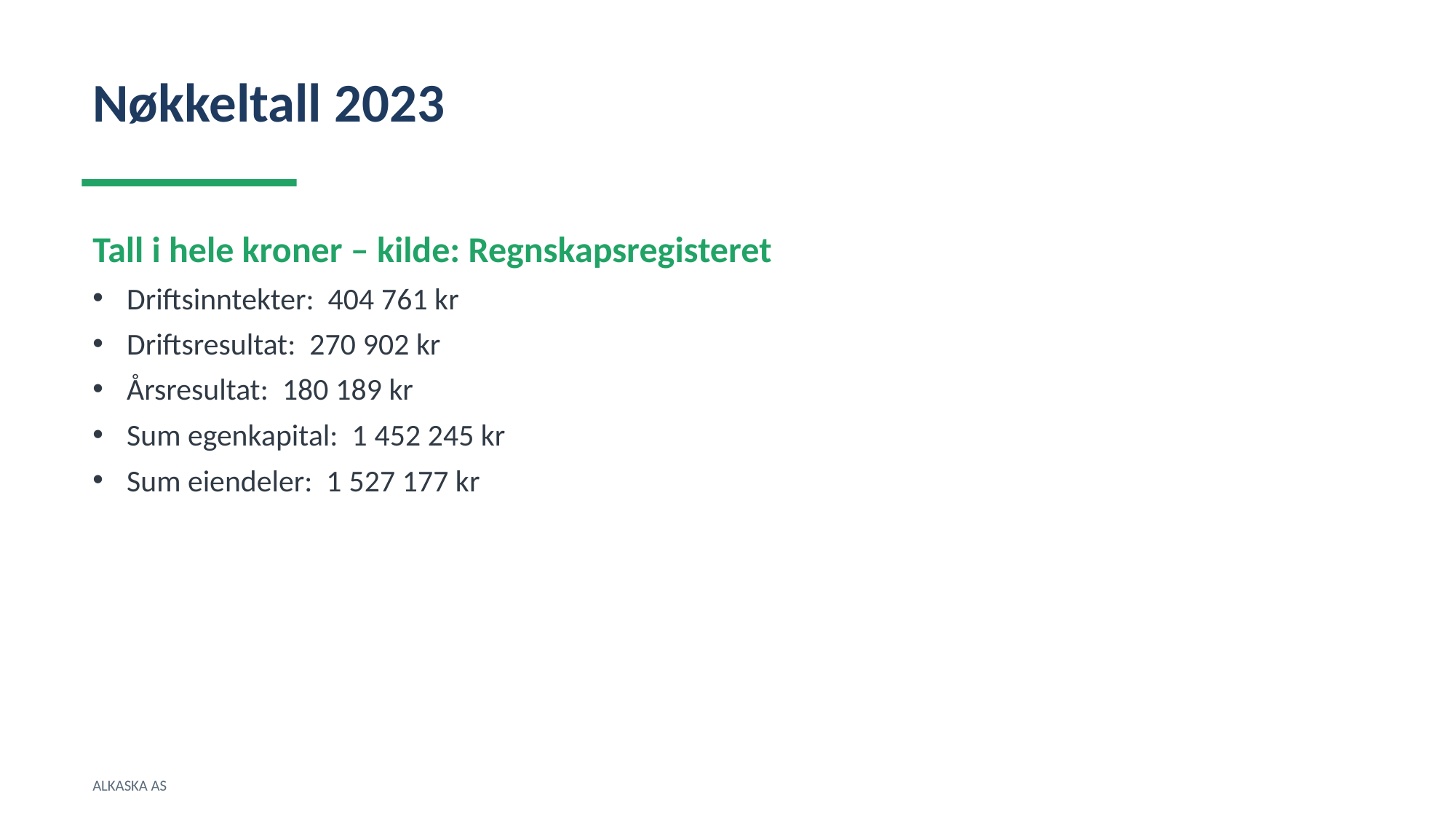

Nøkkeltall 2023

Tall i hele kroner – kilde: Regnskapsregisteret
Driftsinntekter:  404 761 kr
Driftsresultat:  270 902 kr
Årsresultat:  180 189 kr
Sum egenkapital:  1 452 245 kr
Sum eiendeler:  1 527 177 kr
ALKASKA AS